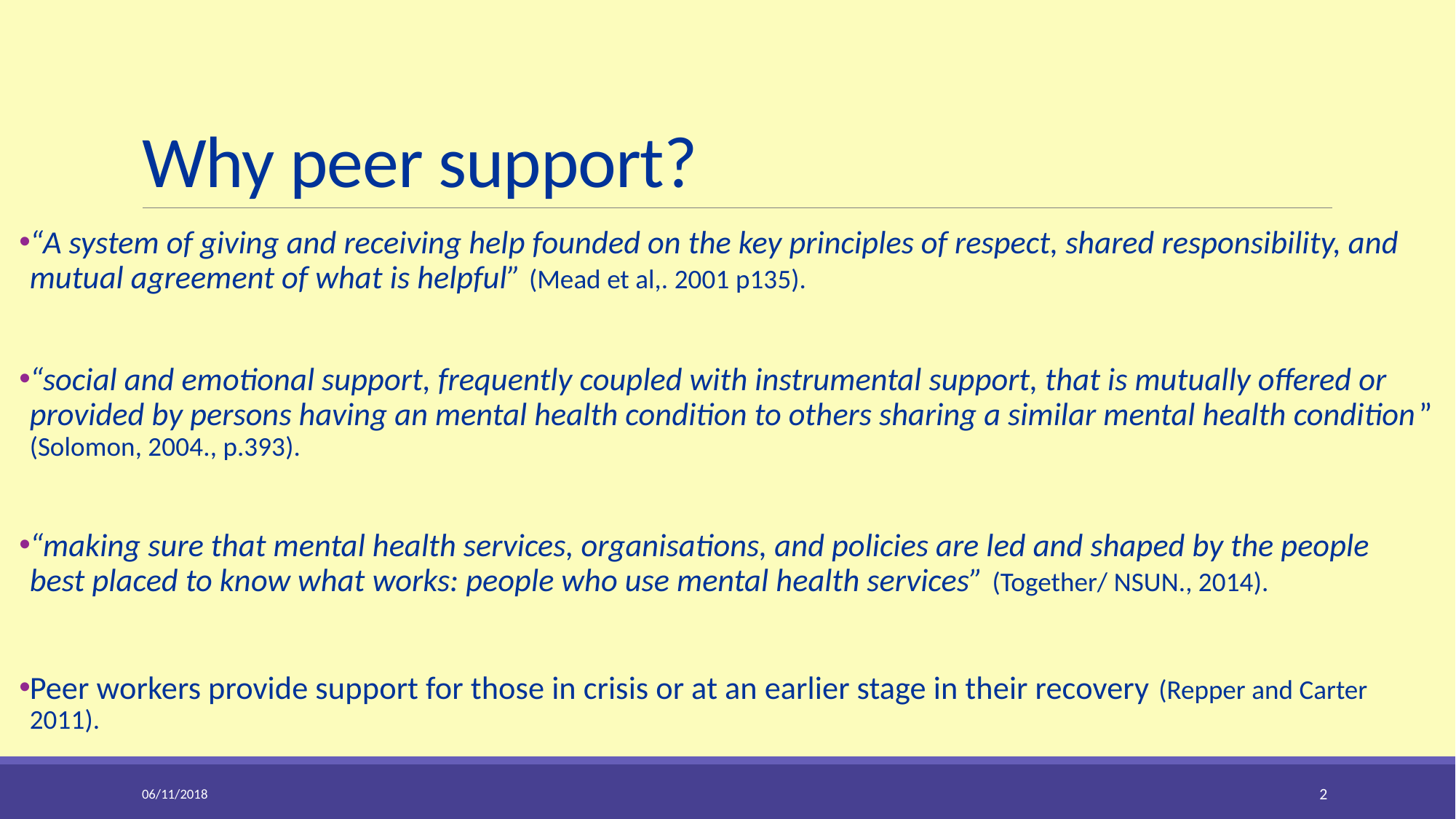

# Why peer support?
“A system of giving and receiving help founded on the key principles of respect, shared responsibility, and mutual agreement of what is helpful” (Mead et al,. 2001 p135).

“social and emotional support, frequently coupled with instrumental support, that is mutually offered or provided by persons having an mental health condition to others sharing a similar mental health condition” (Solomon, 2004., p.393).

“making sure that mental health services, organisations, and policies are led and shaped by the people best placed to know what works: people who use mental health services” (Together/ NSUN., 2014).

Peer workers provide support for those in crisis or at an earlier stage in their recovery (Repper and Carter 2011).
06/11/2018
2